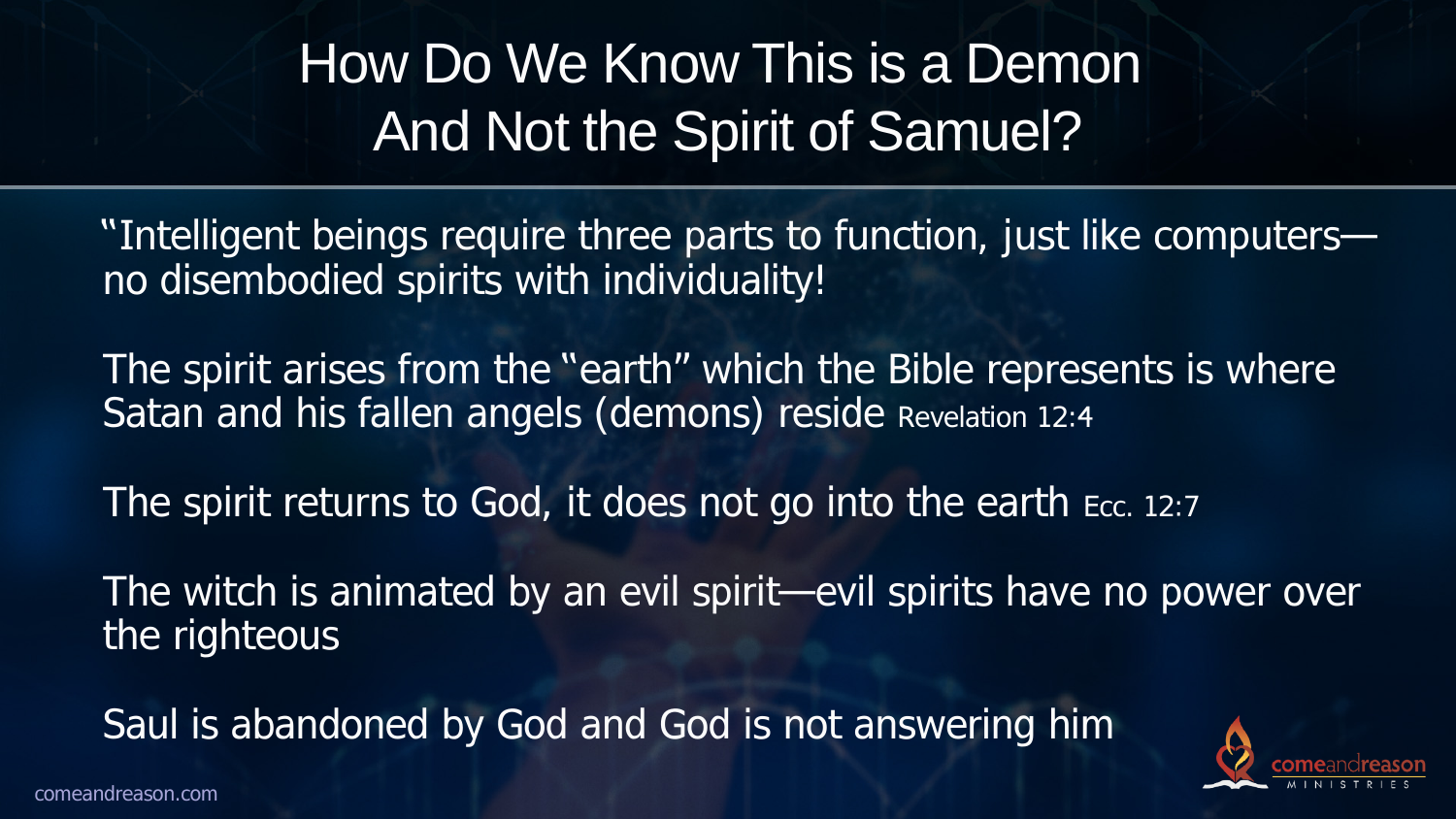

# How Do We Know This is a Demon And Not the Spirit of Samuel?
“Intelligent beings require three parts to function, just like computers—no disembodied spirits with individuality!

The spirit arises from the “earth” which the Bible represents is where Satan and his fallen angels (demons) reside Revelation 12:4

The spirit returns to God, it does not go into the earth Ecc. 12:7

The witch is animated by an evil spirit—evil spirits have no power over the righteous

Saul is abandoned by God and God is not answering him